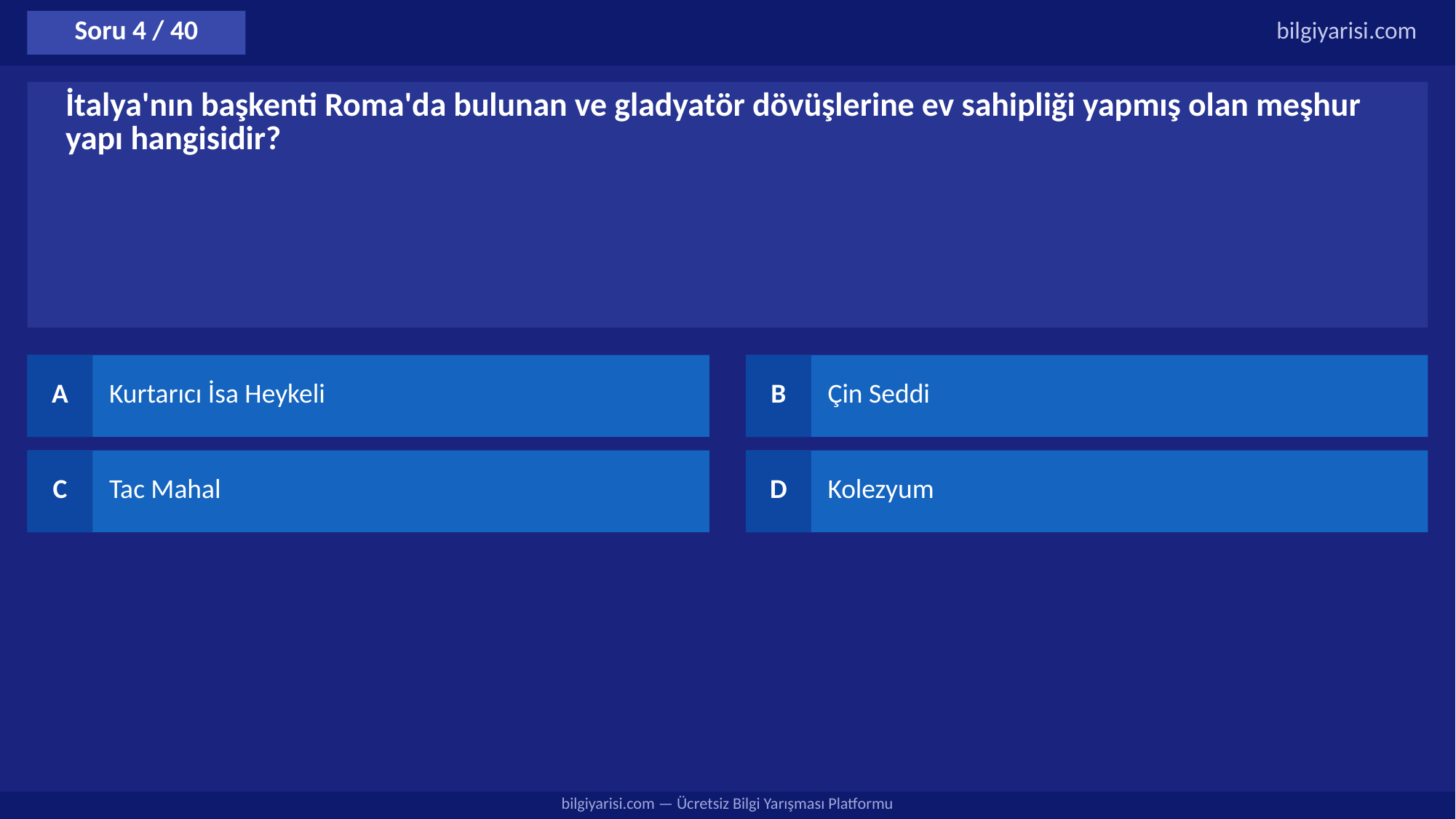

Soru 4 / 40
bilgiyarisi.com

İtalya'nın başkenti Roma'da bulunan ve gladyatör dövüşlerine ev sahipliği yapmış olan meşhur yapı hangisidir?

A
Kurtarıcı İsa Heykeli

B
Çin Seddi

C
Tac Mahal

D
Kolezyum
bilgiyarisi.com — Ücretsiz Bilgi Yarışması Platformu